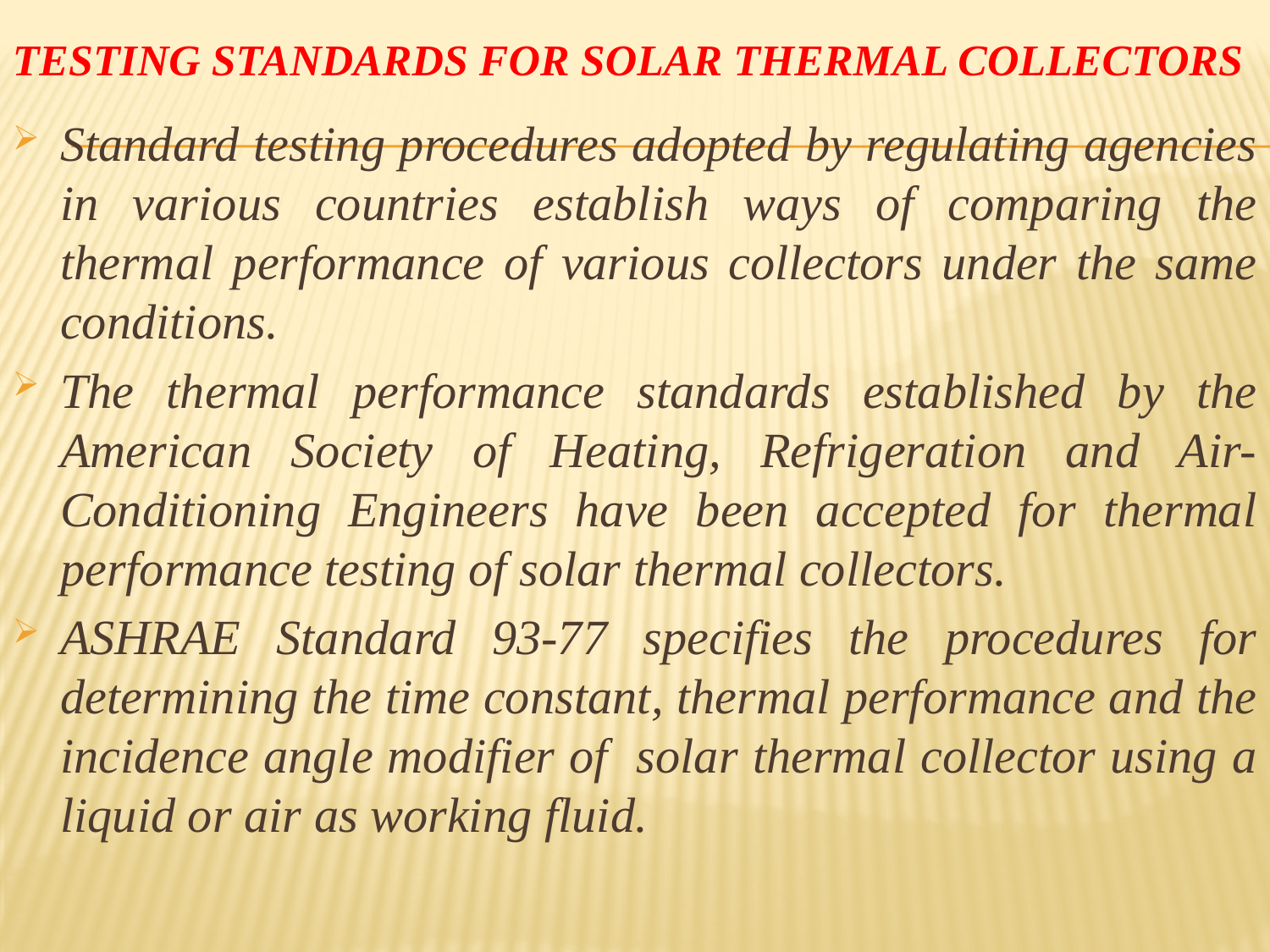

# Testing Standards for solar thermal collectors
Standard testing procedures adopted by regulating agencies in various countries establish ways of comparing the thermal performance of various collectors under the same conditions.
The thermal performance standards established by the American Society of Heating, Refrigeration and Air-Conditioning Engineers have been accepted for thermal performance testing of solar thermal collectors.
ASHRAE Standard 93-77 specifies the procedures for determining the time constant, thermal performance and the incidence angle modifier of  solar thermal collector using a liquid or air as working fluid.